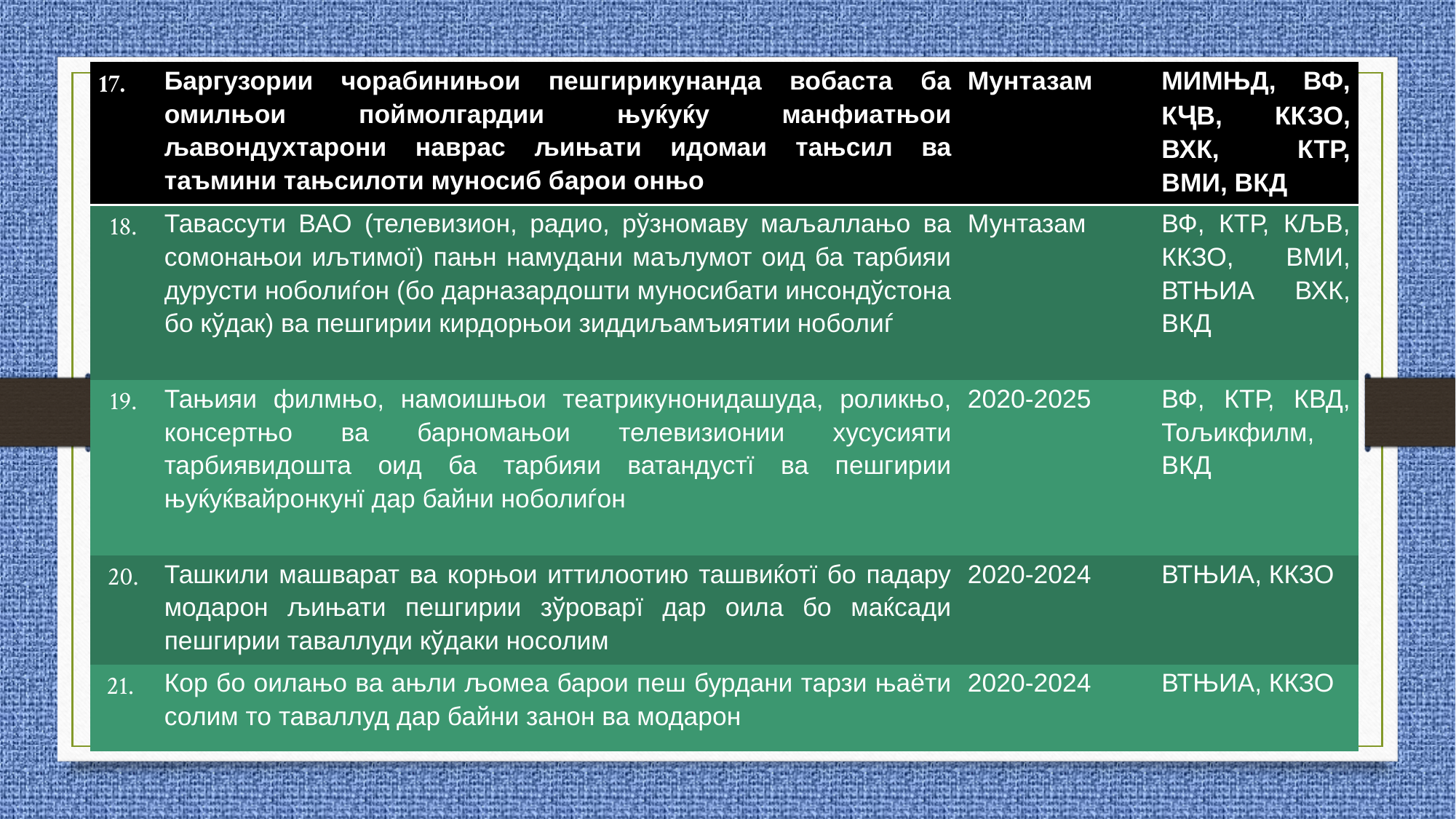

| 17. | Баргузории чорабинињои пешгирикунанда вобаста ба омилњои поймолгардии њуќуќу манфиатњои љавондухтарони наврас љињати идомаи тањсил ва таъмини тањсилоти муносиб барои онњо | Мунтазам | МИМЊД, ВФ, КҶВ, ККЗО, ВХК, КТР, ВМИ, ВКД |
| --- | --- | --- | --- |
| 18. | Тавассути ВАО (телевизион, радио, рўзномаву маљаллањо ва сомонањои иљтимої) пањн намудани маълумот оид ба тарбияи дурусти ноболиѓон (бо дарназардошти муносибати инсондўстона бо кўдак) ва пешгирии кирдорњои зиддиљамъиятии ноболиѓ | Мунтазам | ВФ, КТР, КЉВ, ККЗО, ВМИ, ВТЊИА ВХК, ВКД |
| 19. | Тањияи филмњо, намоишњои театрикунонидашуда, роликњо, консертњо ва барномањои телевизионии хусусияти тарбиявидошта оид ба тарбияи ватандустї ва пешгирии њуќуќвайронкунї дар байни ноболиѓон | 2020-2025 | ВФ, КТР, КВД, Тољикфилм, ВКД |
| 20. | Ташкили машварат ва корњои иттилоотию ташвиќотї бо падару модарон љињати пешгирии зўроварї дар оила бо маќсади пешгирии таваллуди кўдаки носолим | 2020-2024 | ВТЊИА, ККЗО |
| 21. | Кор бо оилањо ва ањли љомеа барои пеш бурдани тарзи њаёти солим то таваллуд дар байни занон ва модарон | 2020-2024 | ВТЊИА, ККЗО |
#